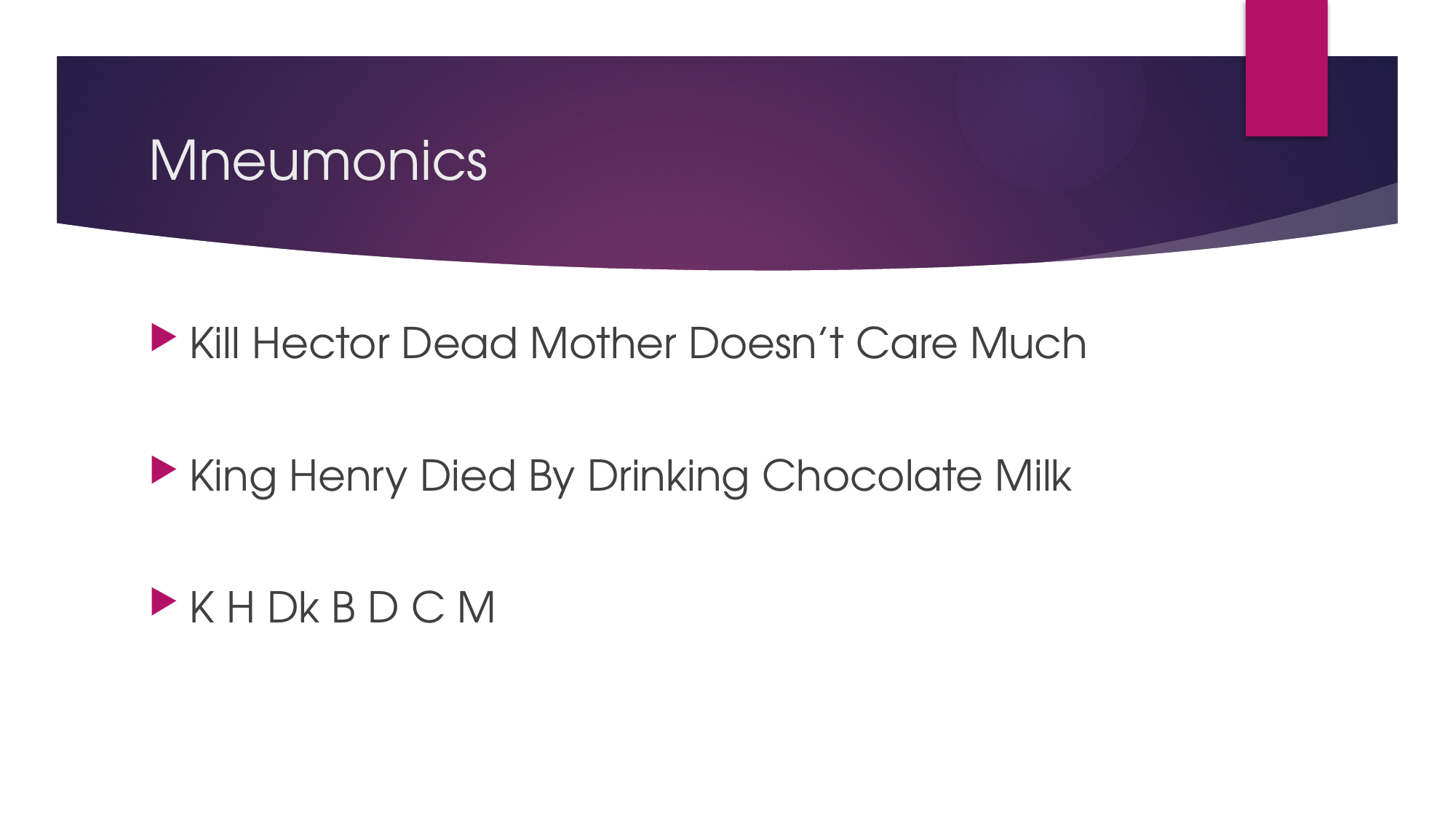

# Mneumonics
Kill Hector Dead Mother Doesn’t Care Much

King Henry Died By Drinking Chocolate Milk

K H Dk B D C M